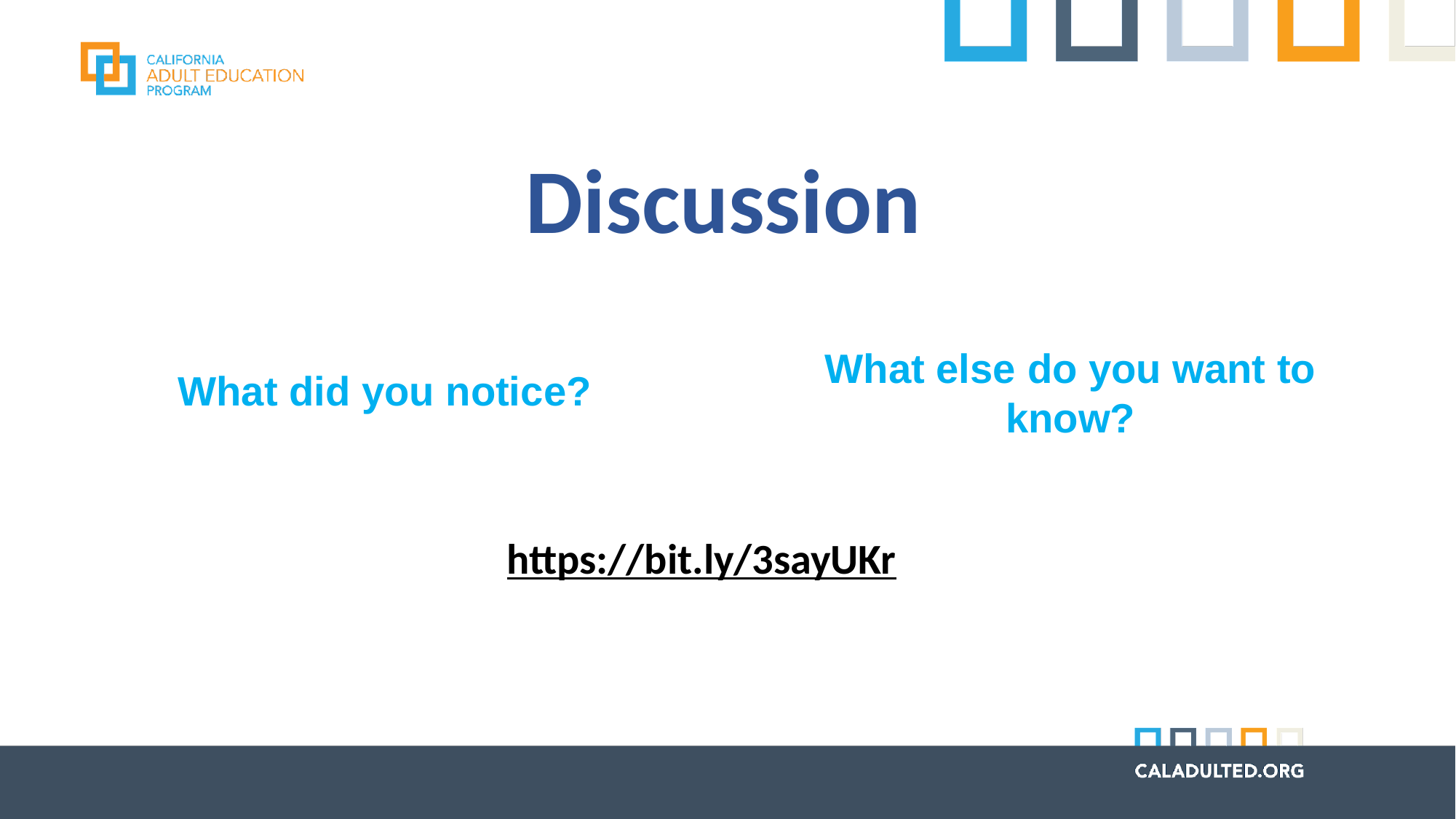

Discussion
What else do you want to know?
What did you notice?
https://bit.ly/3sayUKr